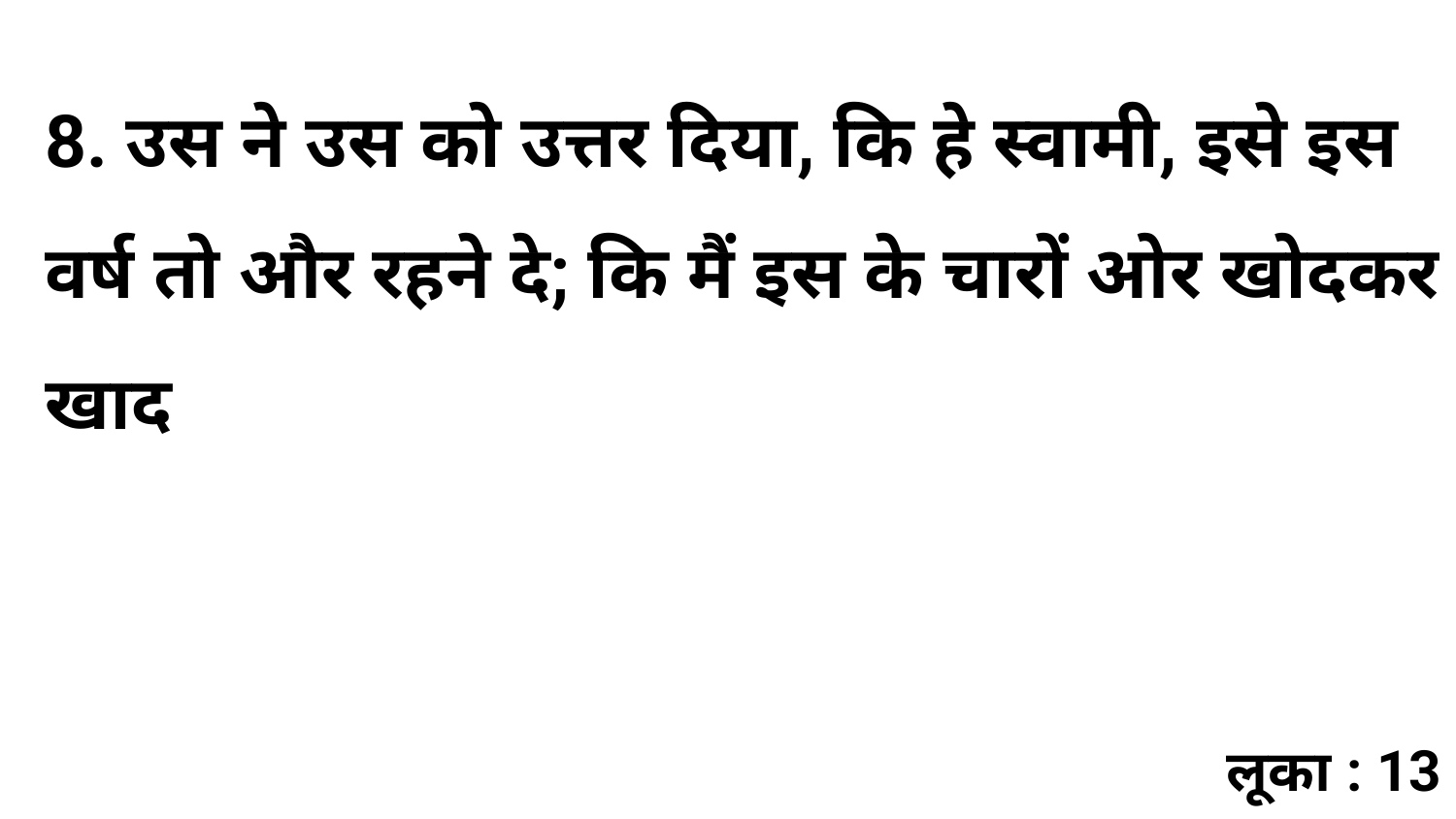

8. उस ने उस को उत्तर दिया, कि हे स्वामी, इसे इस वर्ष तो और रहने दे; कि मैं इस के चारों ओर खोदकर खाद
लूका : 13